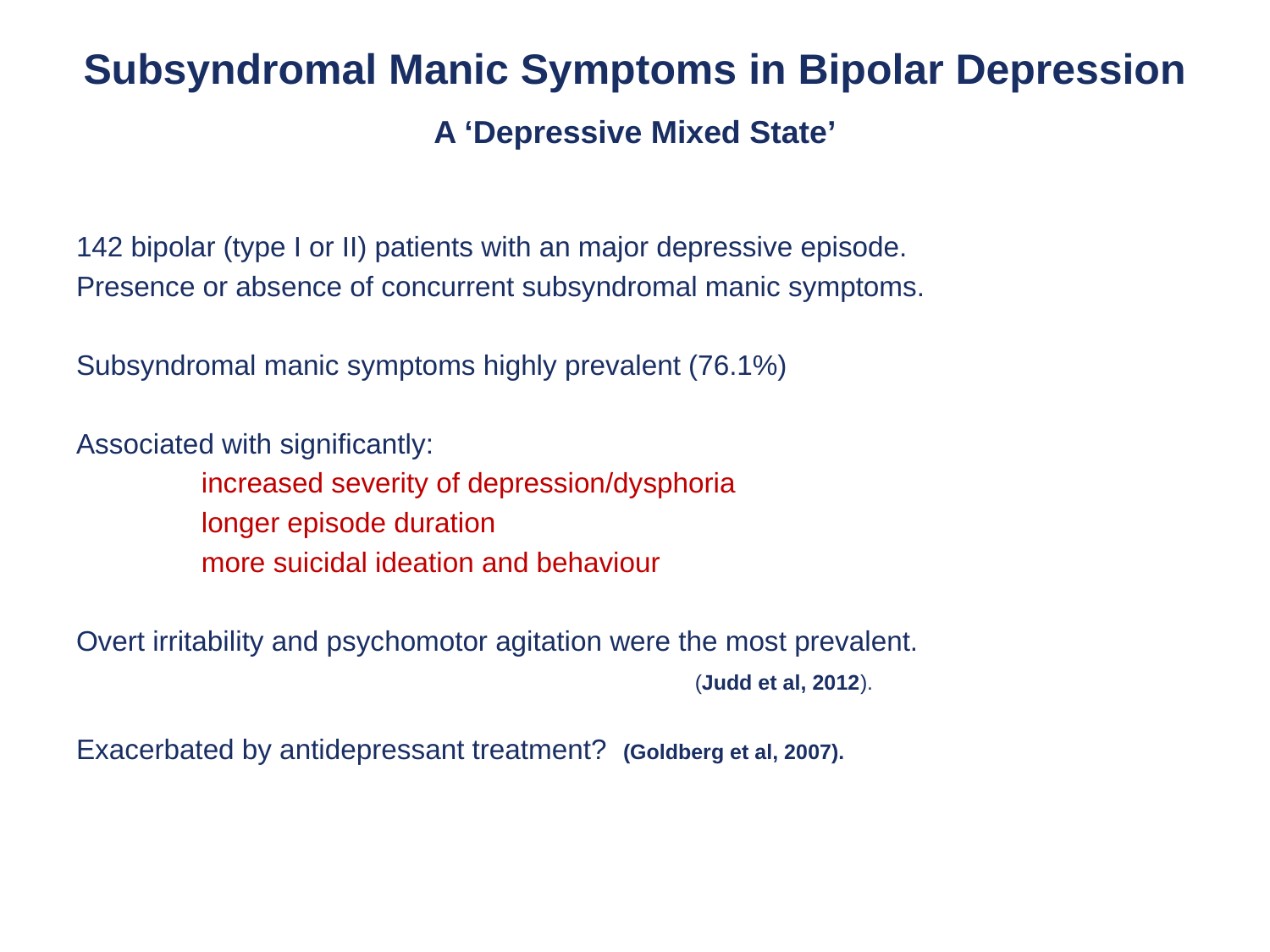

# Subsyndromal Manic Symptoms in Bipolar Depression A ‘Depressive Mixed State’
142 bipolar (type I or II) patients with an major depressive episode.
Presence or absence of concurrent subsyndromal manic symptoms.

Subsyndromal manic symptoms highly prevalent (76.1%)

Associated with significantly:
                increased severity of depression/dysphoria
                longer episode duration
                more suicidal ideation and behaviour

Overt irritability and psychomotor agitation were the most prevalent.
                                                                               (Judd et al, 2012).

Exacerbated by antidepressant treatment?  (Goldberg et al, 2007).